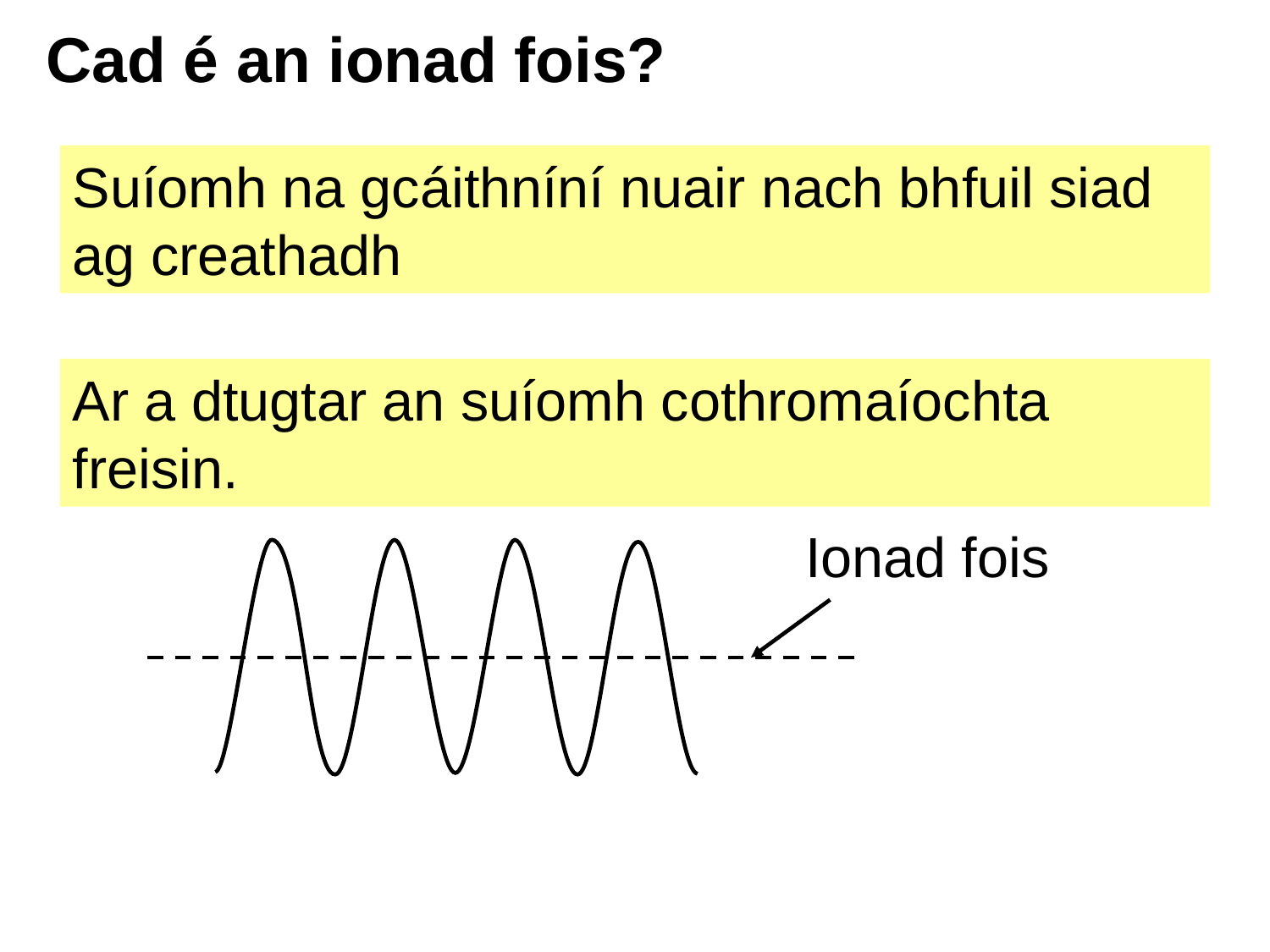

# Cad é an ionad fois?
Suíomh na gcáithníní nuair nach bhfuil siad ag creathadh
Ar a dtugtar an suíomh cothromaíochta freisin.
Ionad fois